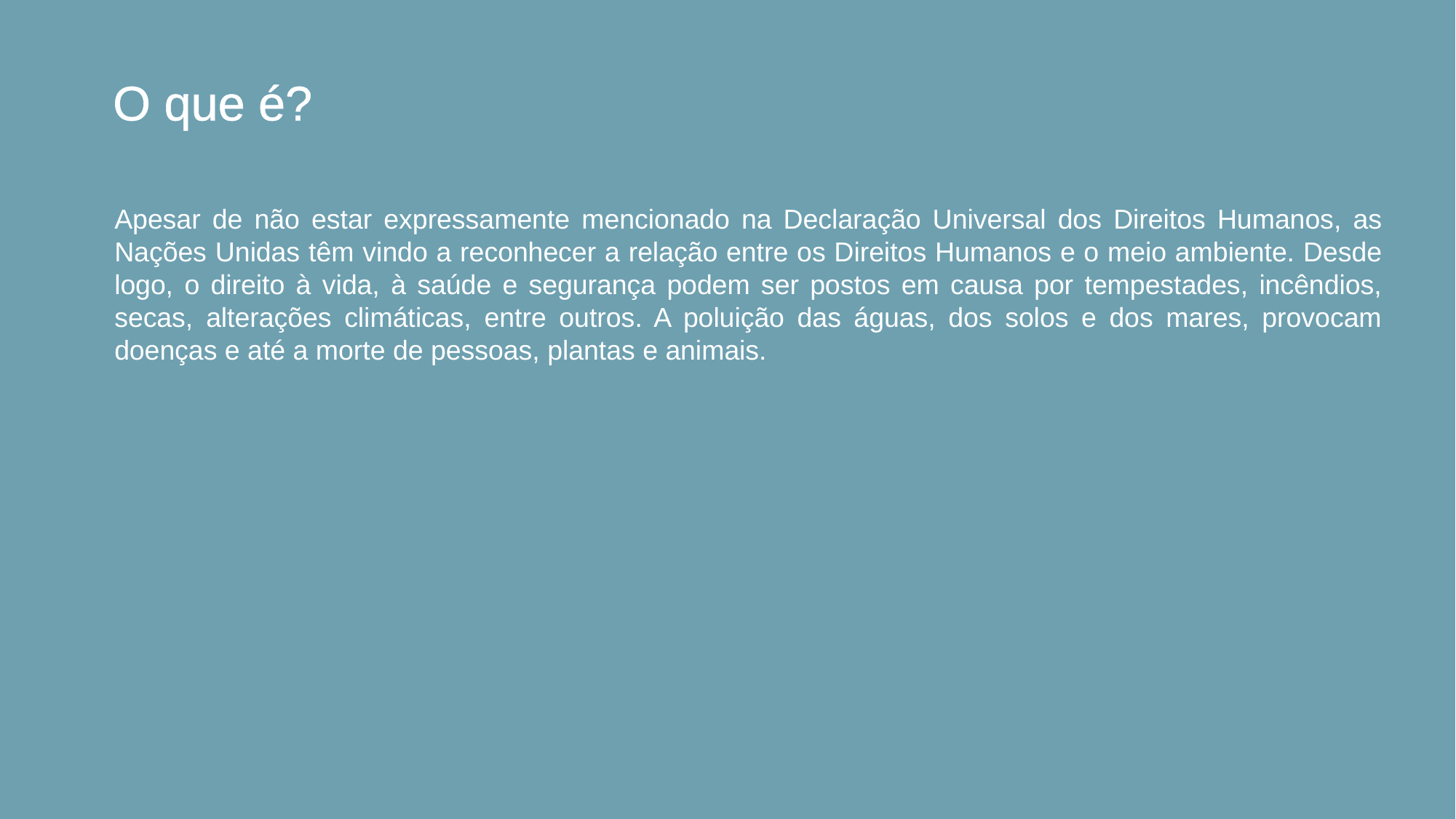

# O que é?
Apesar de não estar expressamente mencionado na Declaração Universal dos Direitos Humanos, as Nações Unidas têm vindo a reconhecer a relação entre os Direitos Humanos e o meio ambiente. Desde logo, o direito à vida, à saúde e segurança podem ser postos em causa por tempestades, incêndios, secas, alterações climáticas, entre outros. A poluição das águas, dos solos e dos mares, provocam doenças e até a morte de pessoas, plantas e animais.